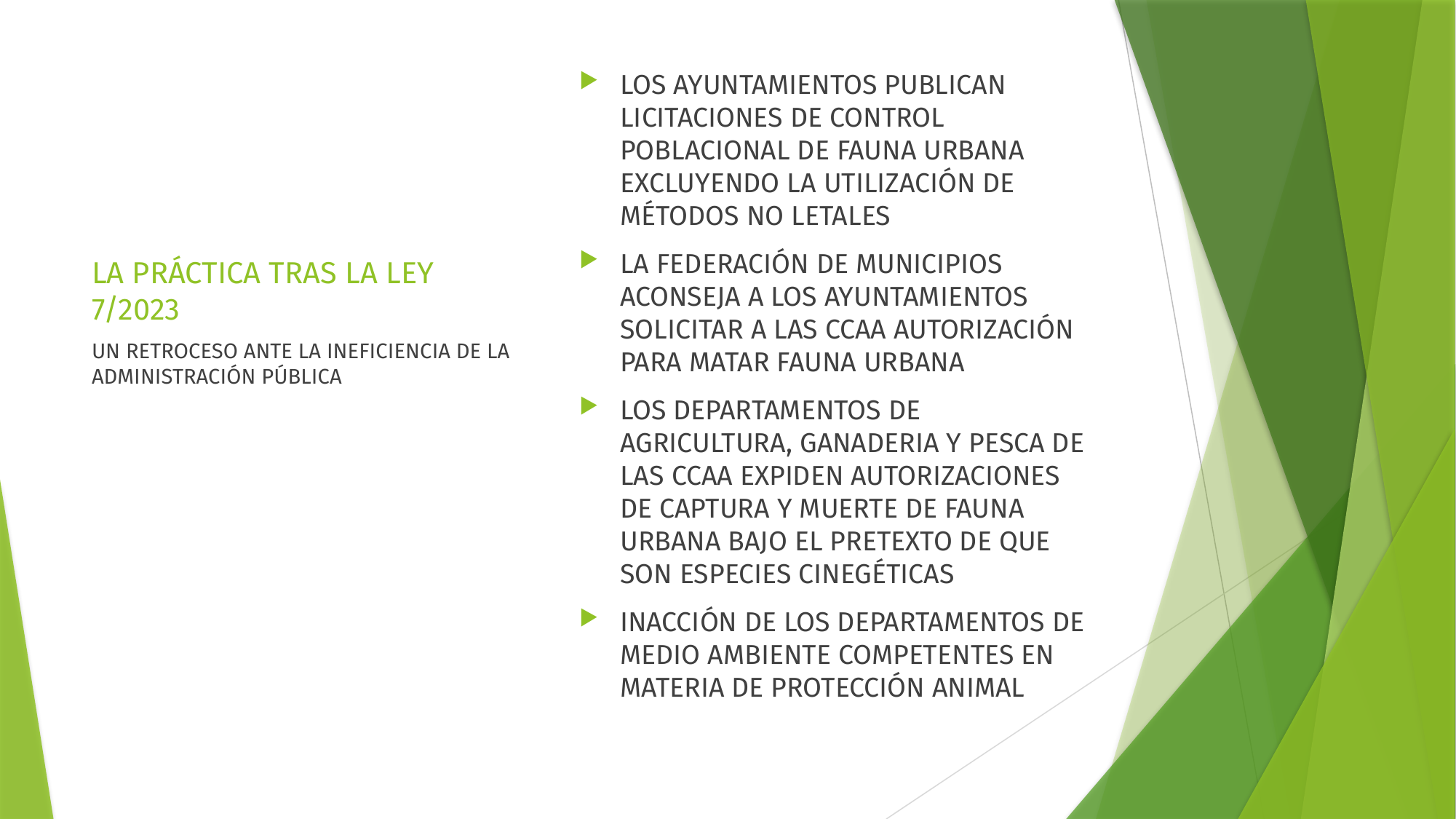

LOS AYUNTAMIENTOS PUBLICAN LICITACIONES DE CONTROL POBLACIONAL DE FAUNA URBANA EXCLUYENDO LA UTILIZACIÓN DE MÉTODOS NO LETALES
LA FEDERACIÓN DE MUNICIPIOS ACONSEJA A LOS AYUNTAMIENTOS SOLICITAR A LAS CCAA AUTORIZACIÓN PARA MATAR FAUNA URBANA
LOS DEPARTAMENTOS DE AGRICULTURA, GANADERIA Y PESCA DE LAS CCAA EXPIDEN AUTORIZACIONES DE CAPTURA Y MUERTE DE FAUNA URBANA BAJO EL PRETEXTO DE QUE SON ESPECIES CINEGÉTICAS
INACCIÓN DE LOS DEPARTAMENTOS DE MEDIO AMBIENTE COMPETENTES EN MATERIA DE PROTECCIÓN ANIMAL
# LA PRÁCTICA TRAS LA LEY 7/2023
UN RETROCESO ANTE LA INEFICIENCIA DE LA ADMINISTRACIÓN PÚBLICA